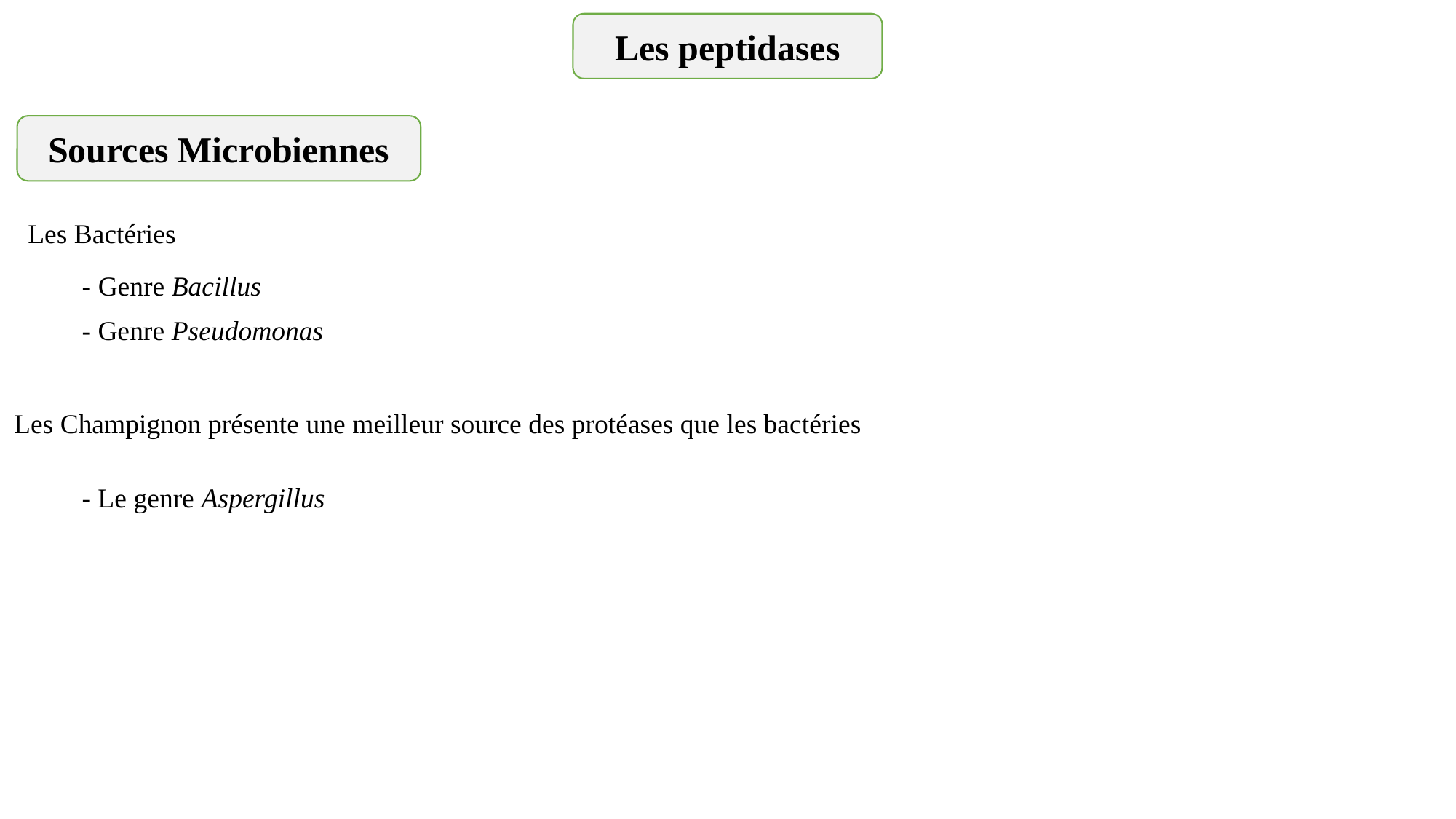

Les peptidases
Sources Microbiennes
Les Bactéries
- Genre Bacillus
- Genre Pseudomonas
Les Champignon présente une meilleur source des protéases que les bactéries
- Le genre Aspergillus